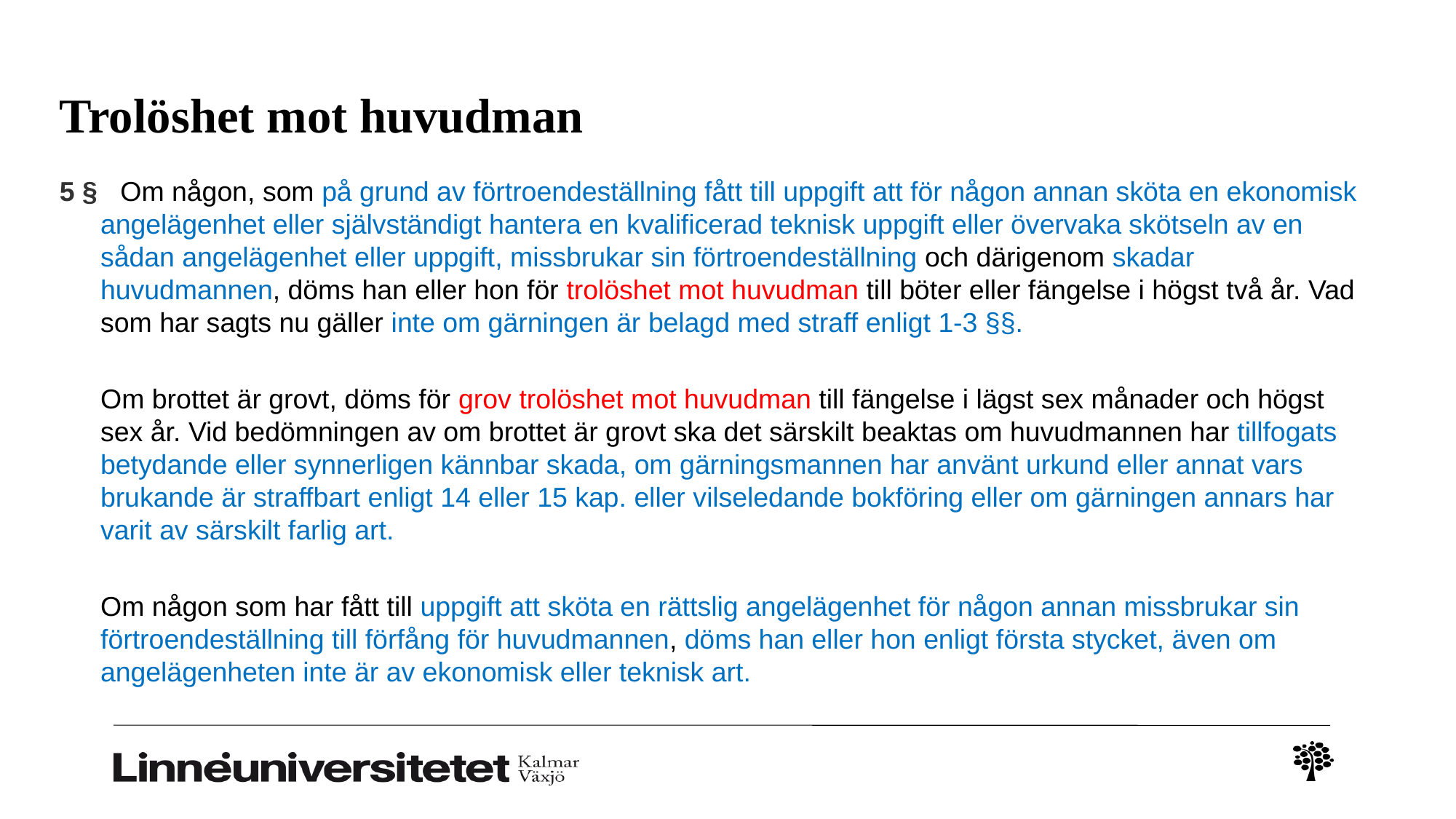

# Trolöshet mot huvudman
5 §   Om någon, som på grund av förtroendeställning fått till uppgift att för någon annan sköta en ekonomisk angelägenhet eller självständigt hantera en kvalificerad teknisk uppgift eller övervaka skötseln av en sådan angelägenhet eller uppgift, missbrukar sin förtroendeställning och därigenom skadar huvudmannen, döms han eller hon för trolöshet mot huvudman till böter eller fängelse i högst två år. Vad som har sagts nu gäller inte om gärningen är belagd med straff enligt 1-3 §§.

	Om brottet är grovt, döms för grov trolöshet mot huvudman till fängelse i lägst sex månader och högst sex år. Vid bedömningen av om brottet är grovt ska det särskilt beaktas om huvudmannen har tillfogats betydande eller synnerligen kännbar skada, om gärningsmannen har använt urkund eller annat vars brukande är straffbart enligt 14 eller 15 kap. eller vilseledande bokföring eller om gärningen annars har varit av särskilt farlig art.

	Om någon som har fått till uppgift att sköta en rättslig angelägenhet för någon annan missbrukar sin förtroendeställning till förfång för huvudmannen, döms han eller hon enligt första stycket, även om angelägenheten inte är av ekonomisk eller teknisk art.